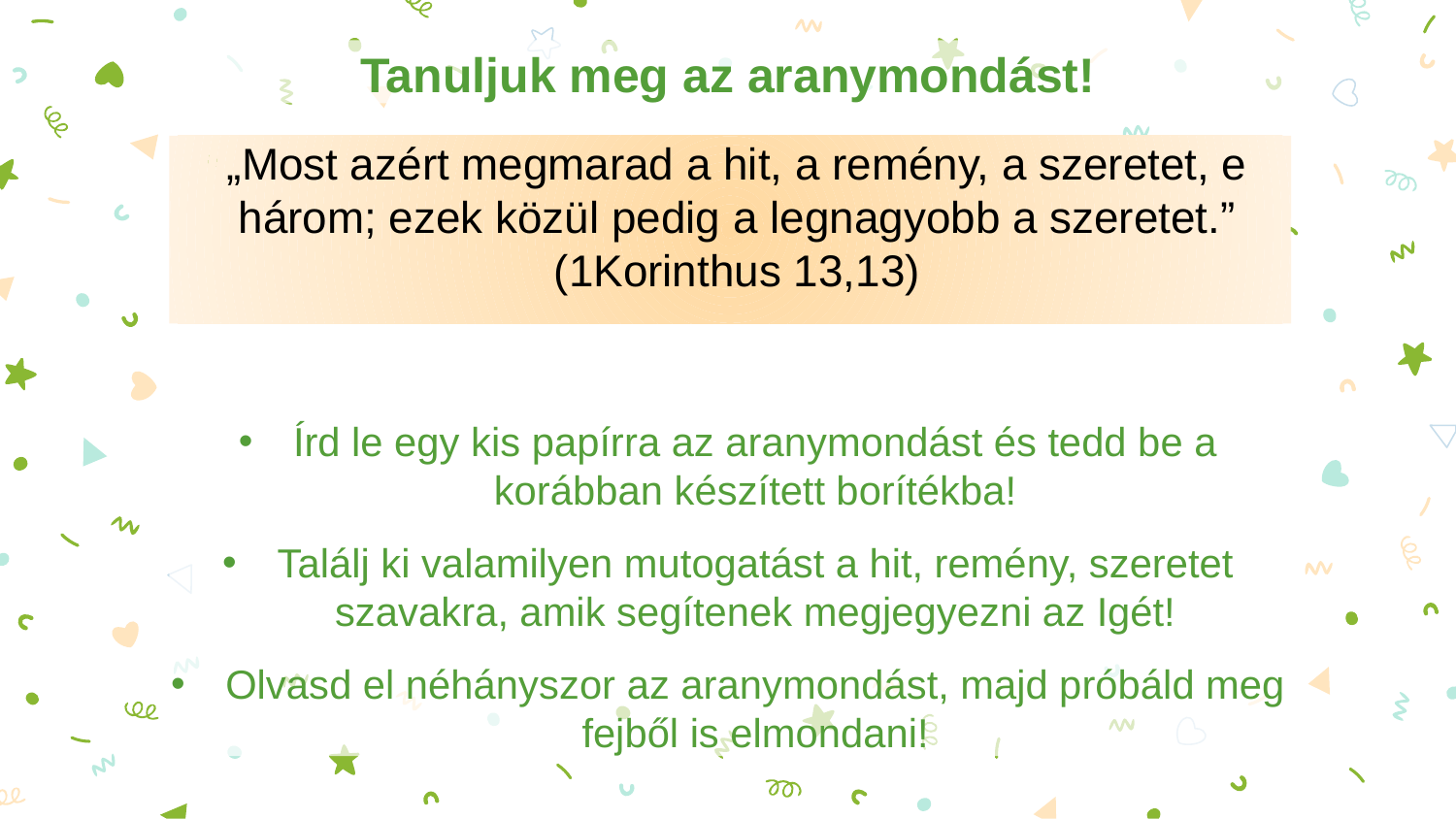

# Tanuljuk meg az aranymondást!
„Most azért megmarad a hit, a remény, a szeretet, e három; ezek közül pedig a legnagyobb a szeretet.”
(1Korinthus 13,13)

Írd le egy kis papírra az aranymondást és tedd be a korábban készített borítékba!
Találj ki valamilyen mutogatást a hit, remény, szeretet szavakra, amik segítenek megjegyezni az Igét!
Olvasd el néhányszor az aranymondást, majd próbáld meg fejből is elmondani!